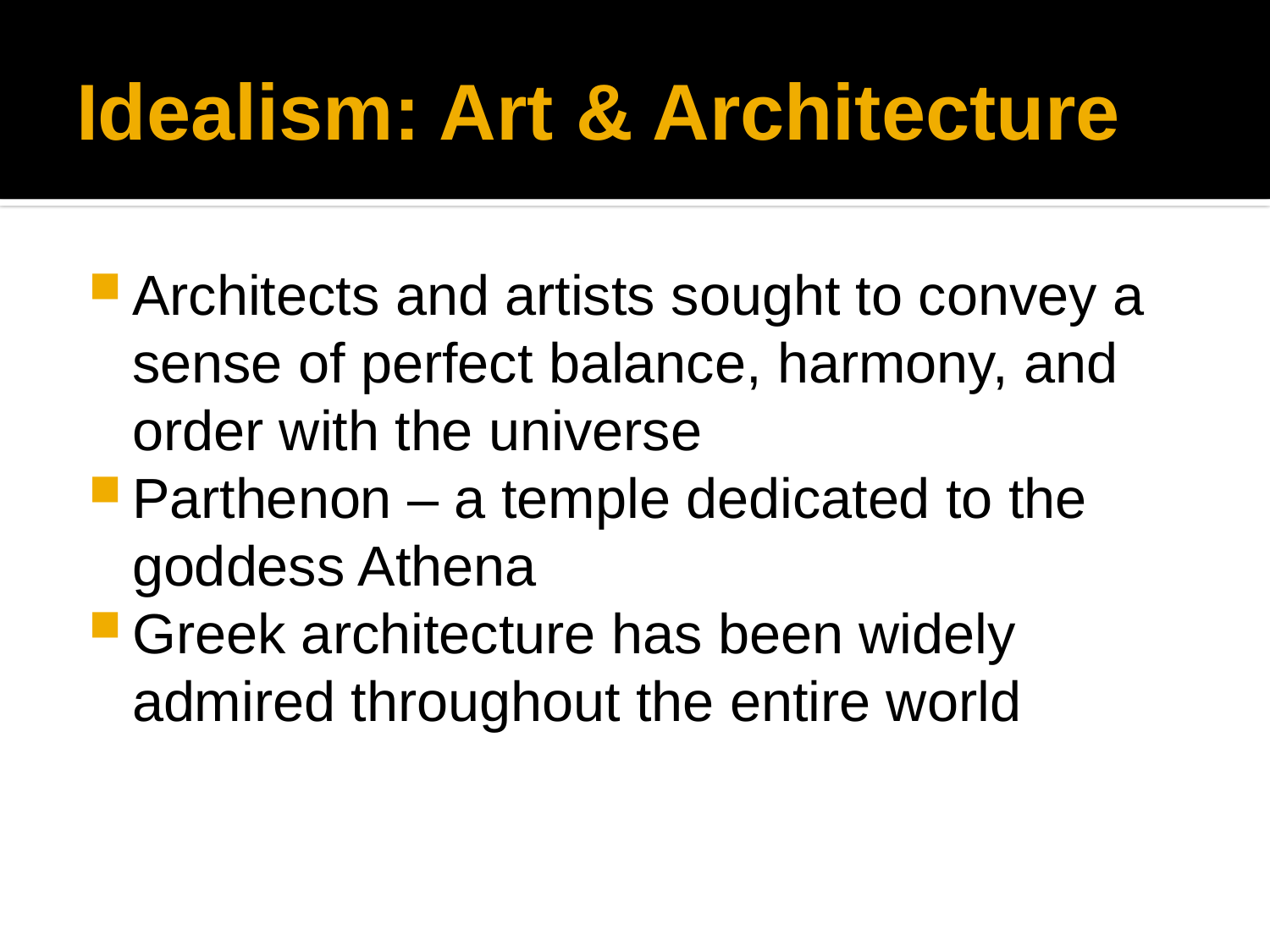

# Idealism: Art & Architecture
Architects and artists sought to convey a sense of perfect balance, harmony, and order with the universe
Parthenon – a temple dedicated to the goddess Athena
Greek architecture has been widely admired throughout the entire world